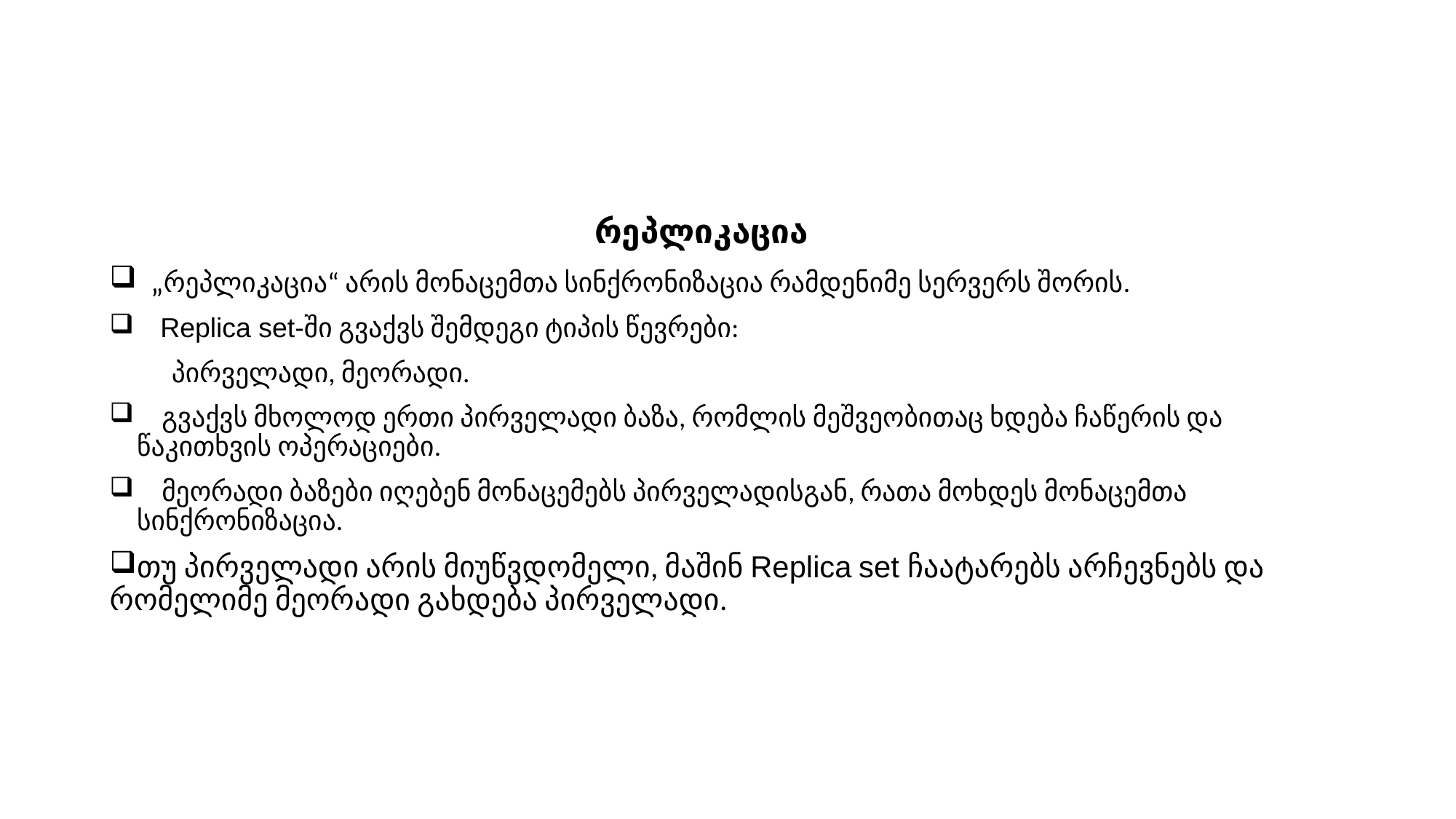

რეპლიკაცია
  „რეპლიკაცია“ არის მონაცემთა სინქრონიზაცია რამდენიმე სერვერს შორის.
   Replica set-ში გვაქვს შემდეგი ტიპის წევრები:
          პირველადი, მეორადი.
    გვაქვს მხოლოდ ერთი პირველადი ბაზა, რომლის მეშვეობითაც ხდება ჩაწერის და წაკითხვის ოპერაციები.
    მეორადი ბაზები იღებენ მონაცემებს პირველადისგან, რათა მოხდეს მონაცემთა სინქრონიზაცია.
თუ პირველადი არის მიუწვდომელი, მაშინ Replica set ჩაატარებს არჩევნებს და რომელიმე მეორადი გახდება პირველადი.